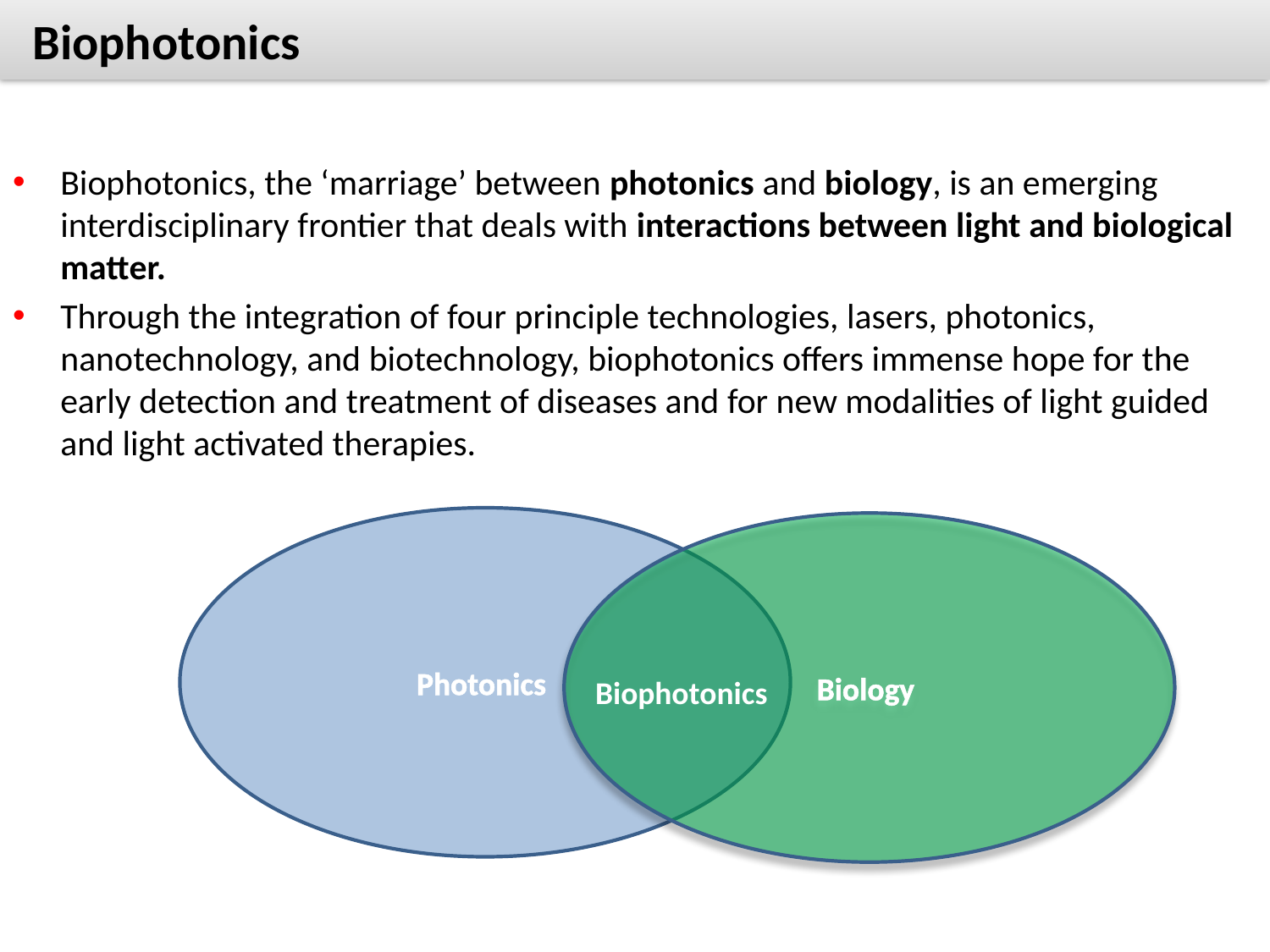

# Biophotonics

Biophotonics, the ‘marriage’ between photonics and biology, is an emerging interdisciplinary frontier that deals with interactions between light and biological matter.
Through the integration of four principle technologies, lasers, photonics, nanotechnology, and biotechnology, biophotonics offers immense hope for the early detection and treatment of diseases and for new modalities of light guided and light activated therapies.
Photonics
Biology
Biophotonics